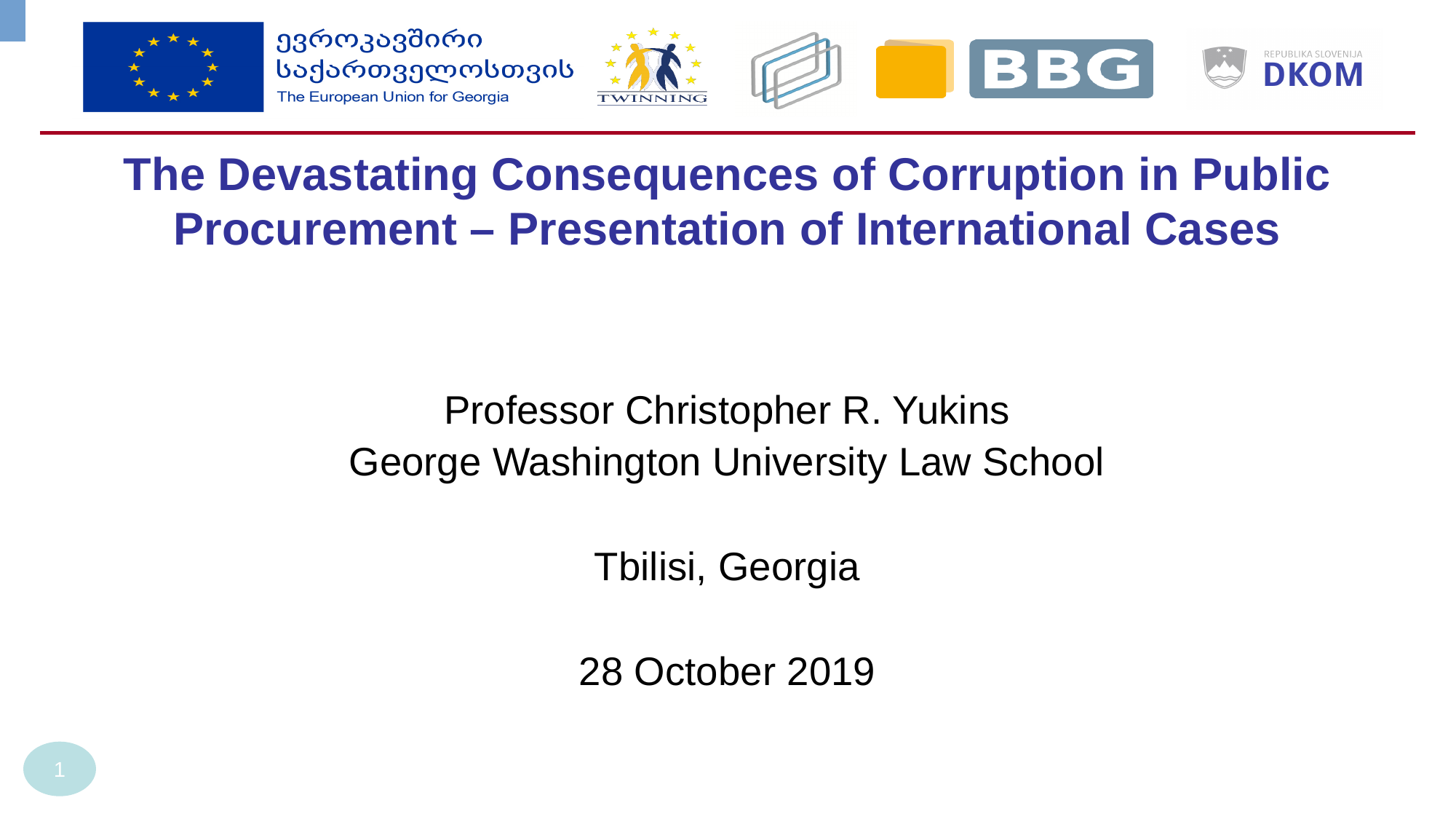

# The Devastating Consequences of Corruption in Public Procurement – Presentation of International Cases
Professor Christopher R. Yukins
George Washington University Law School

Tbilisi, Georgia

28 October 2019
1